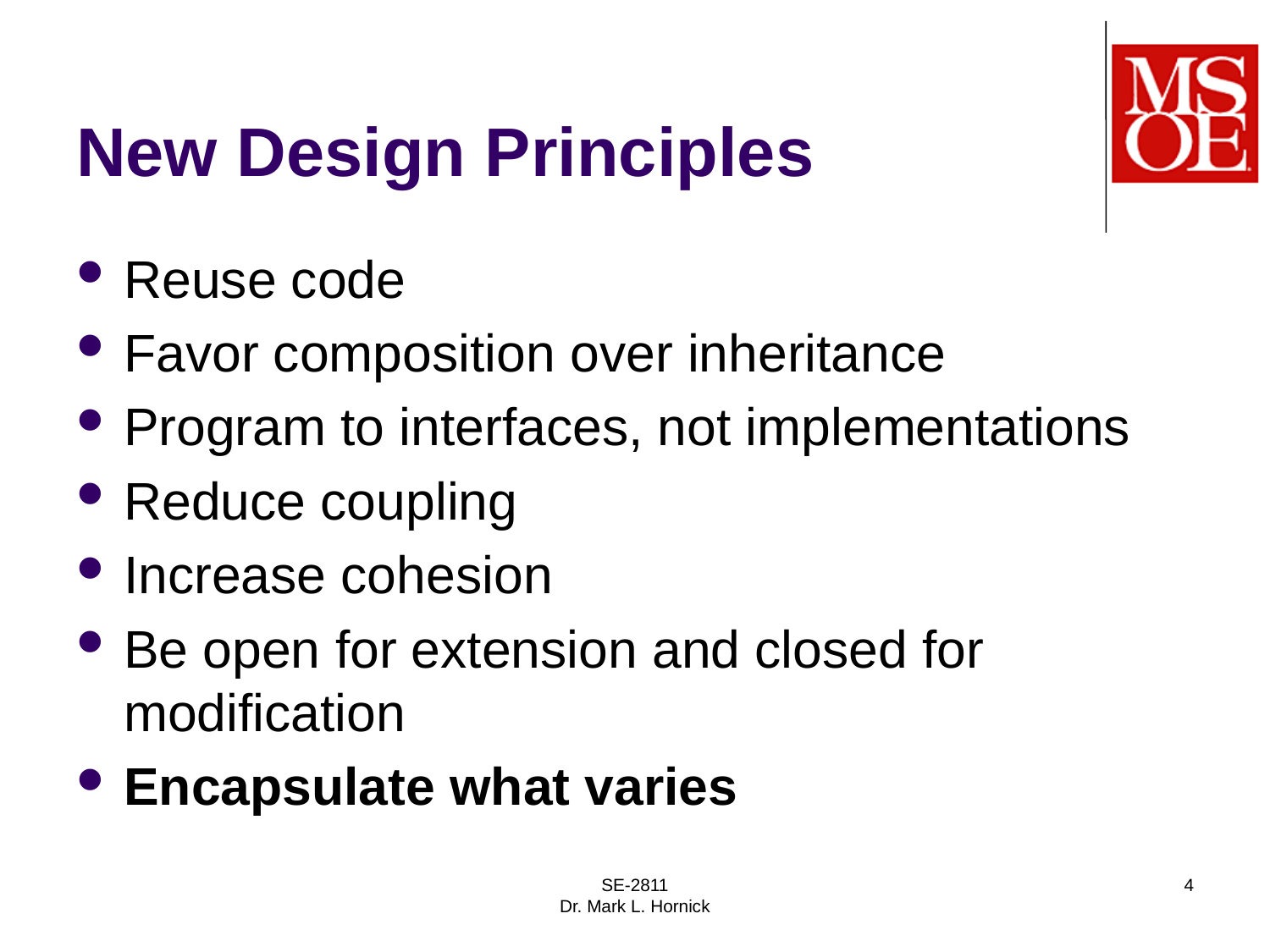

# New Design Principles
Reuse code
Favor composition over inheritance
Program to interfaces, not implementations
Reduce coupling
Increase cohesion
Be open for extension and closed for modification
Encapsulate what varies

SE-2811
Dr. Mark L. Hornick
4